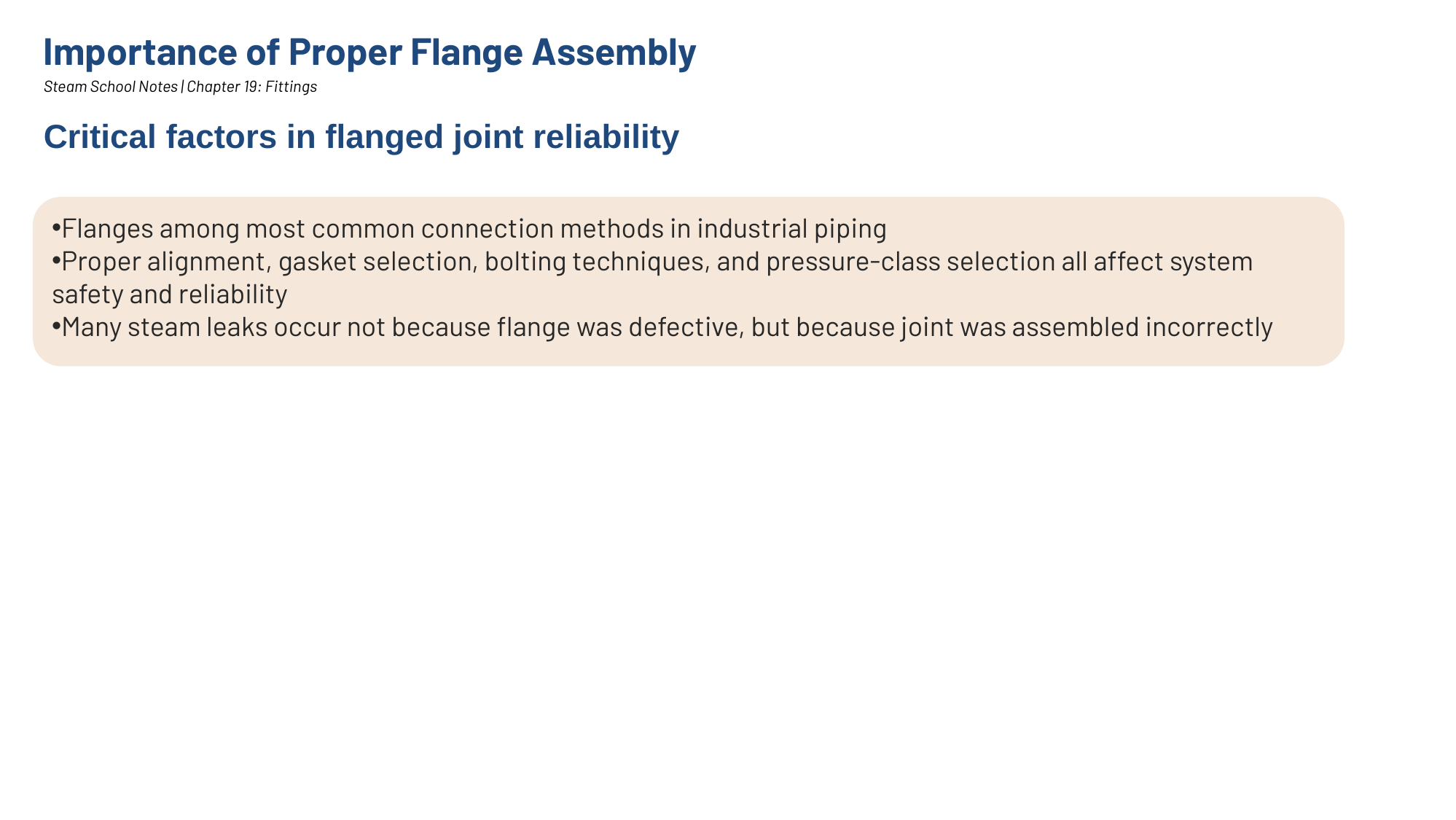

Importance of Proper Flange Assembly
Steam School Notes | Chapter 19: Fittings
Critical factors in flanged joint reliability
Flanges among most common connection methods in industrial piping
Proper alignment, gasket selection, bolting techniques, and pressure-class selection all affect system safety and reliability
Many steam leaks occur not because flange was defective, but because joint was assembled incorrectly